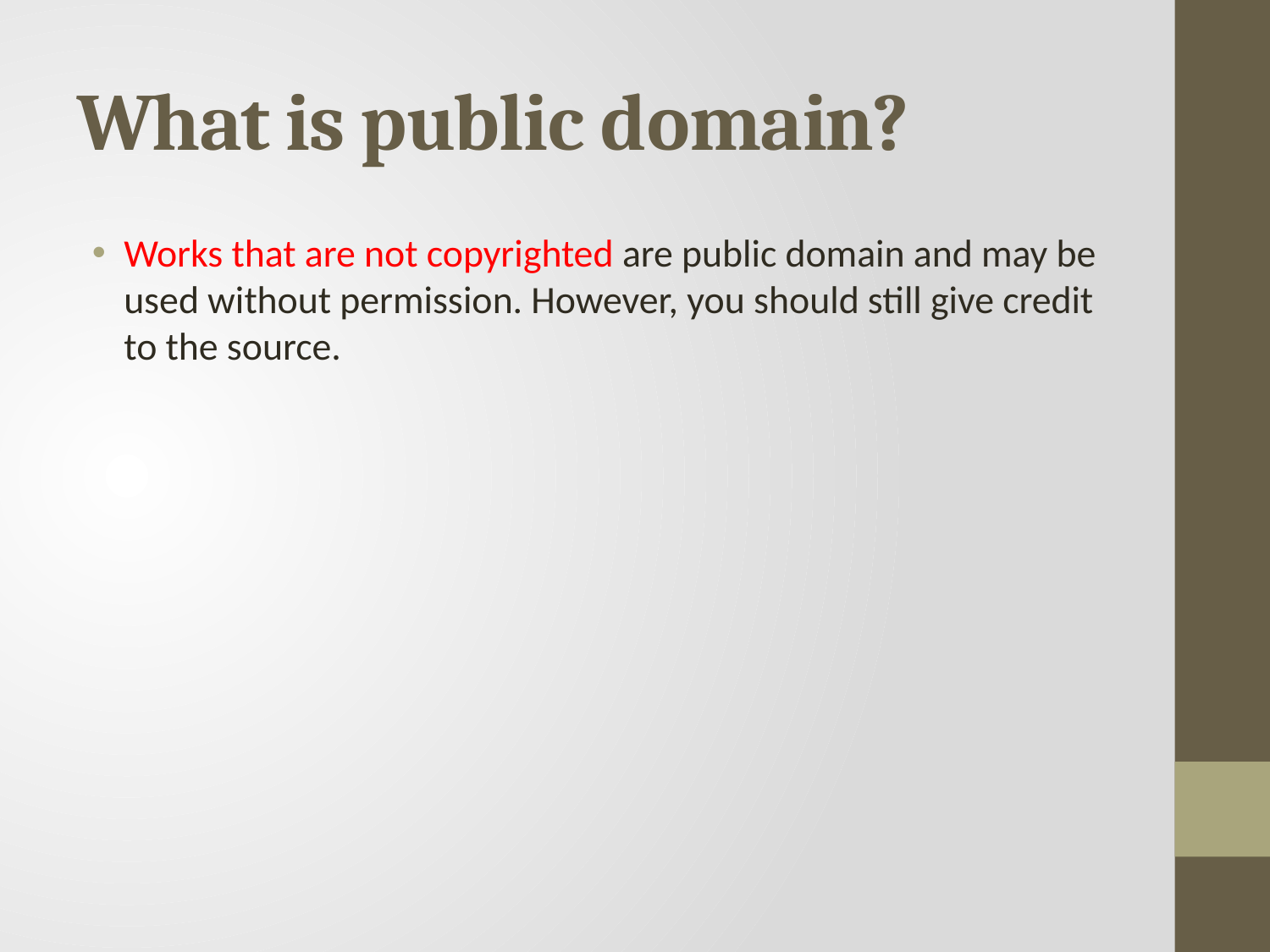

# What is public domain?
Works that are not copyrighted are public domain and may be used without permission. However, you should still give credit to the source.